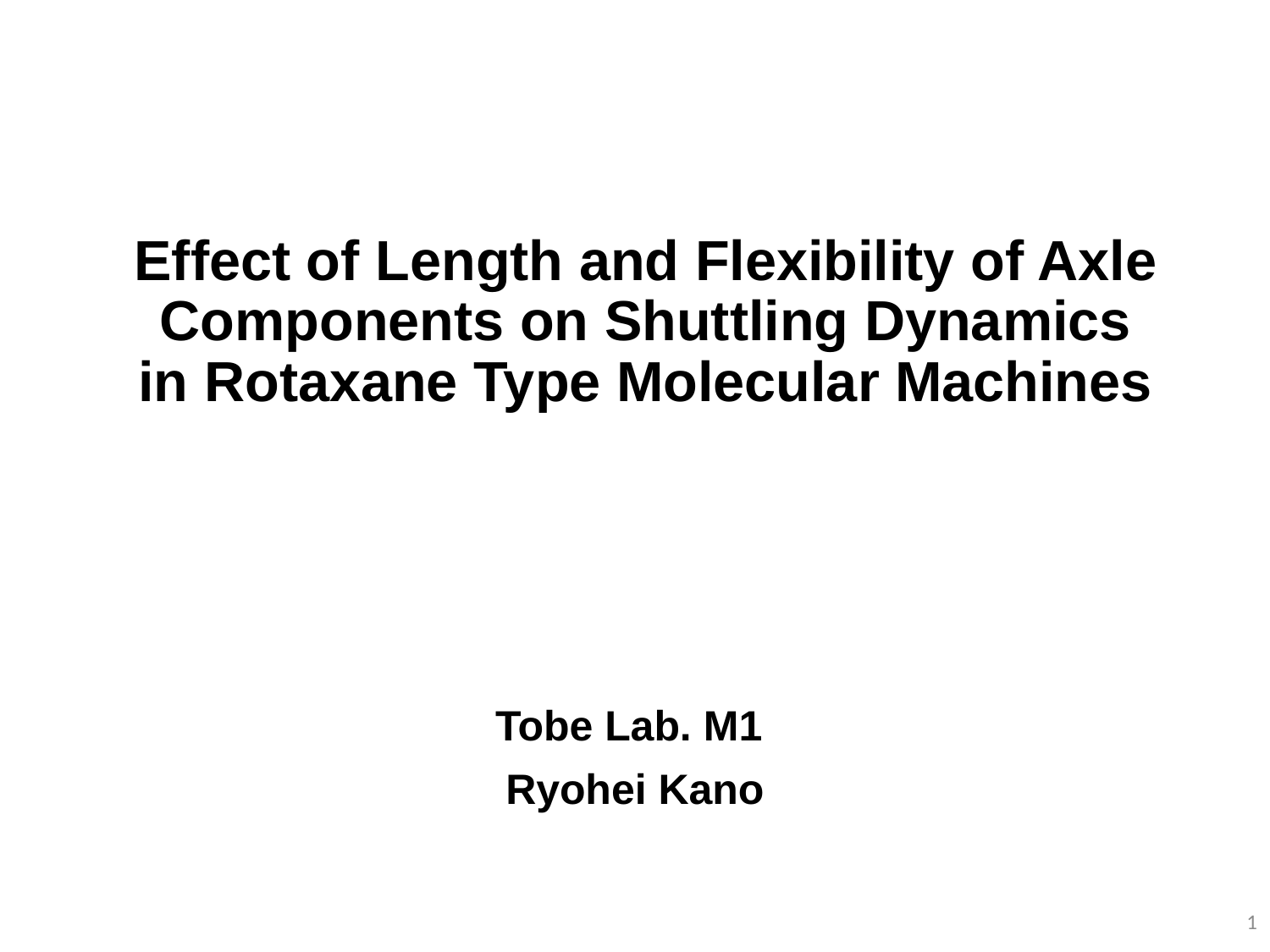

# Effect of Length and Flexibility of Axle Components on Shuttling Dynamics in Rotaxane Type Molecular Machines
Tobe Lab. M1
Ryohei Kano

1